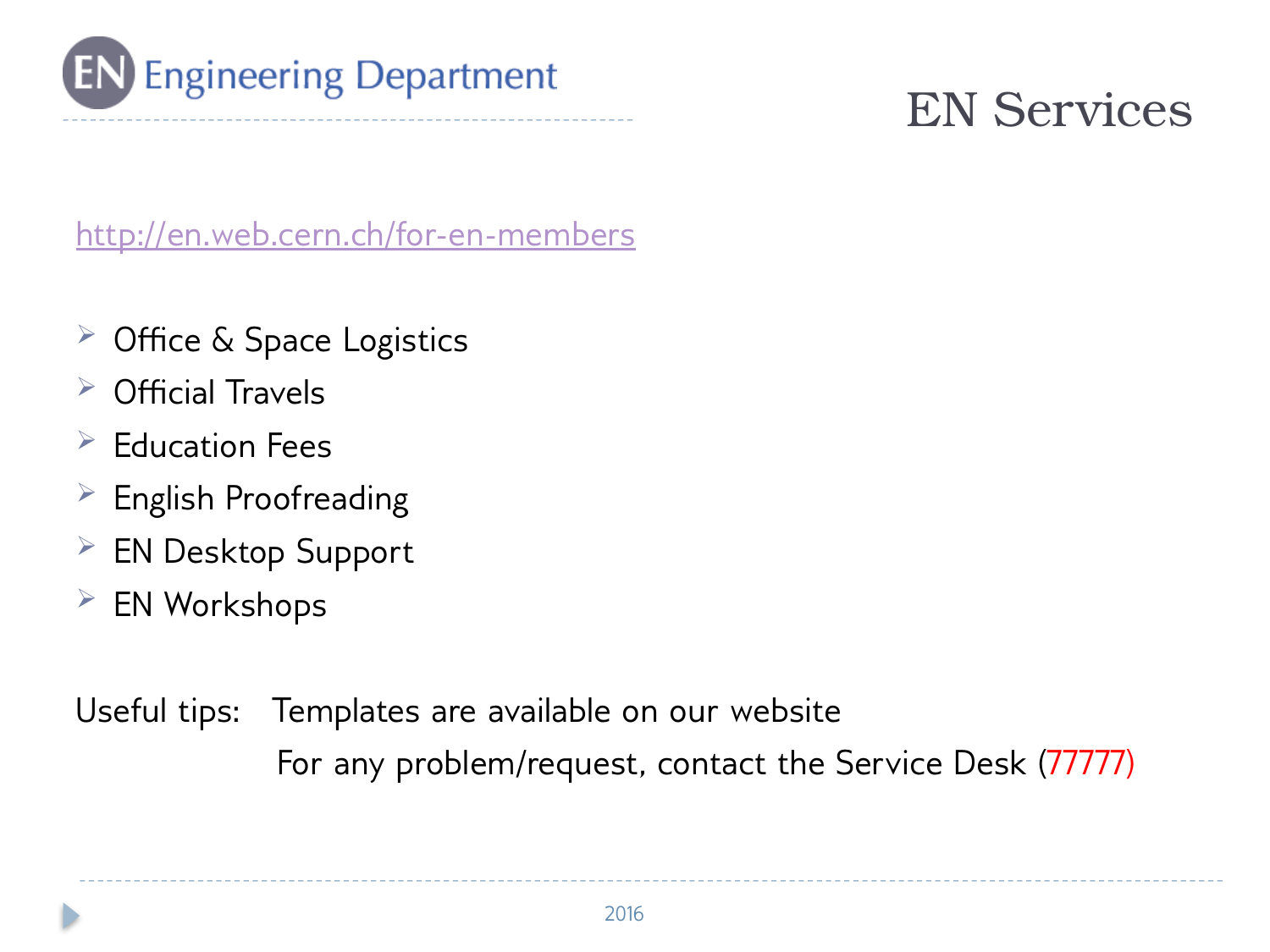

# EN Services
http://en.web.cern.ch/for-en-members

Office & Space Logistics
Official Travels
Education Fees
English Proofreading
EN Desktop Support
EN Workshops

Useful tips:   Templates are available on our website
                   For any problem/request, contact the Service Desk (77777)

2016